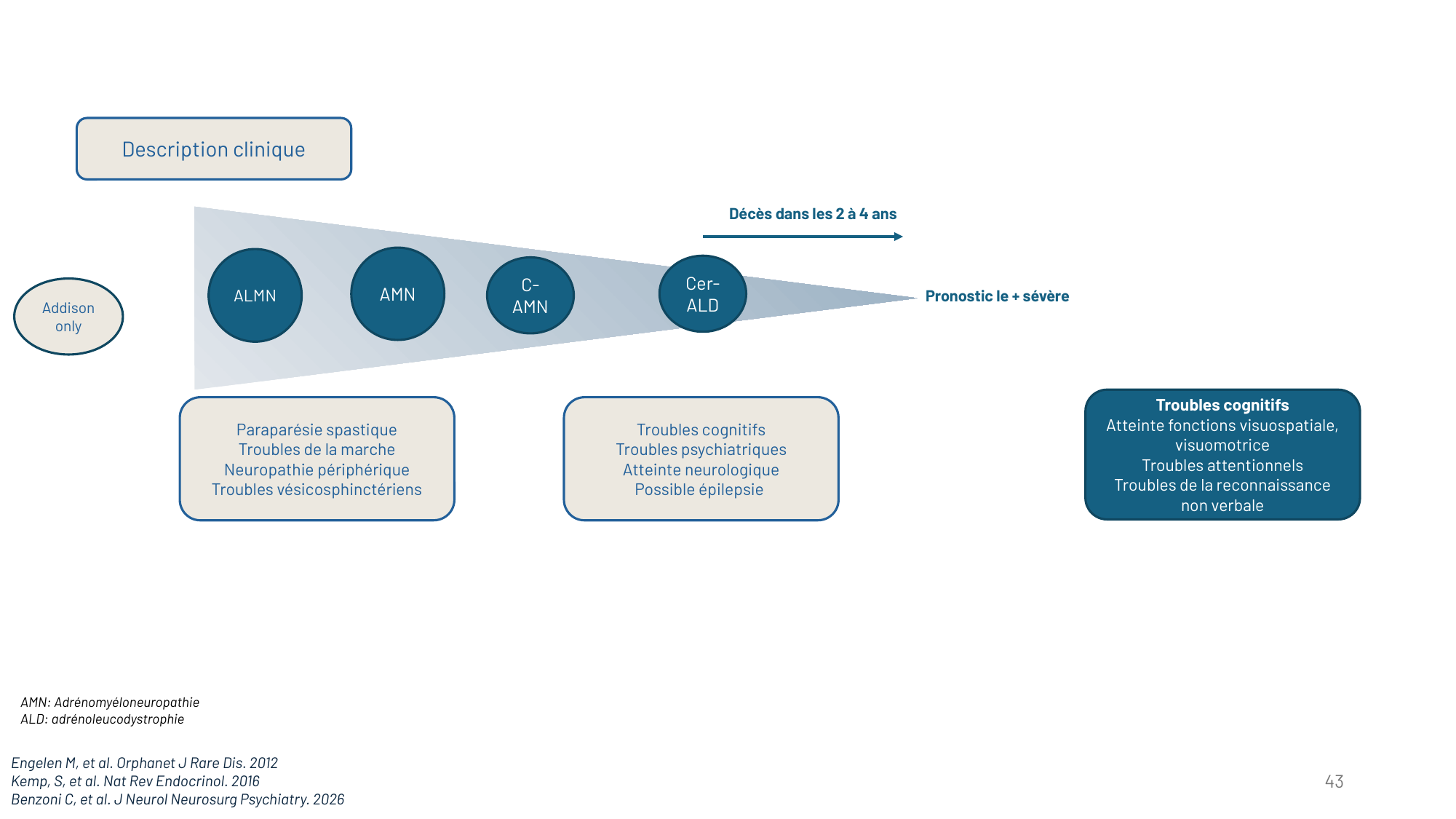

Description clinique
Décès dans les 2 à 4 ans
AMN
ALMN
Cer-ALD
C-AMN
Addison
only
Pronostic le + sévère
Troubles cognitifs
Atteinte fonctions visuospatiale, visuomotrice
Troubles attentionnels
Troubles de la reconnaissance non verbale
Paraparésie spastique
Troubles de la marche
Neuropathie périphérique
Troubles vésicosphinctériens
Troubles cognitifs
Troubles psychiatriques
Atteinte neurologique
Possible épilepsie
AMN: Adrénomyéloneuropathie
ALD: adrénoleucodystrophie
Engelen M, et al. Orphanet J Rare Dis. 2012
Kemp, S, et al. Nat Rev Endocrinol. 2016
Benzoni C, et al. J Neurol Neurosurg Psychiatry. 2026
43